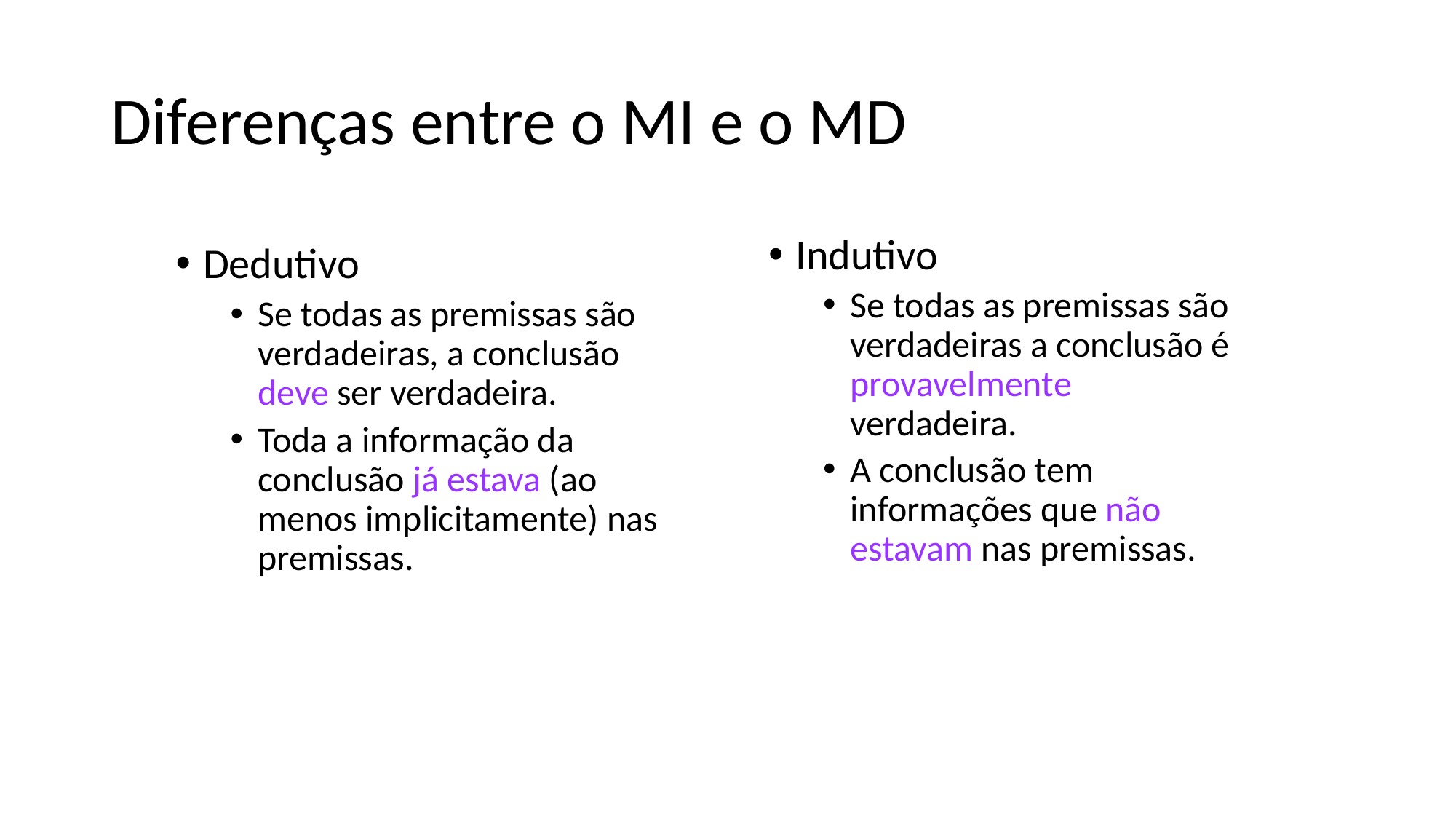

# Diferenças entre o MI e o MD
Indutivo
Se todas as premissas são verdadeiras a conclusão é provavelmente verdadeira.
A conclusão tem informações que não estavam nas premissas.
Dedutivo
Se todas as premissas são verdadeiras, a conclusão deve ser verdadeira.
Toda a informação da conclusão já estava (ao menos implicitamente) nas premissas.